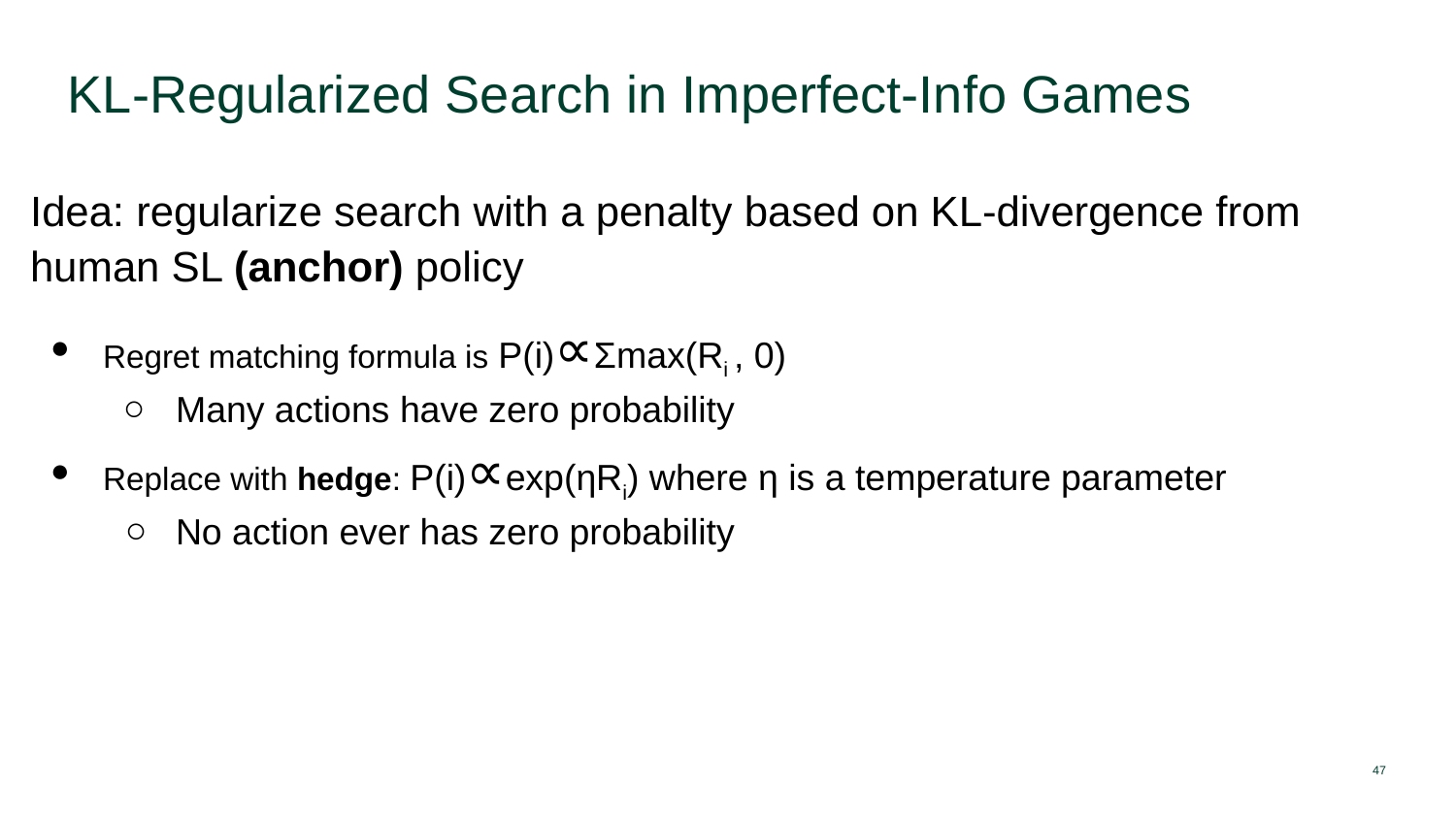

# KL-Regularized Search in Imperfect-Info Games

Idea: regularize search with a penalty based on KL-divergence from human SL (anchor) policy
Regret matching formula is P(i)∝Σmax(Ri , 0)
Many actions have zero probability
Replace with hedge: P(i)∝exp(ηRi) where η is a temperature parameter
No action ever has zero probability